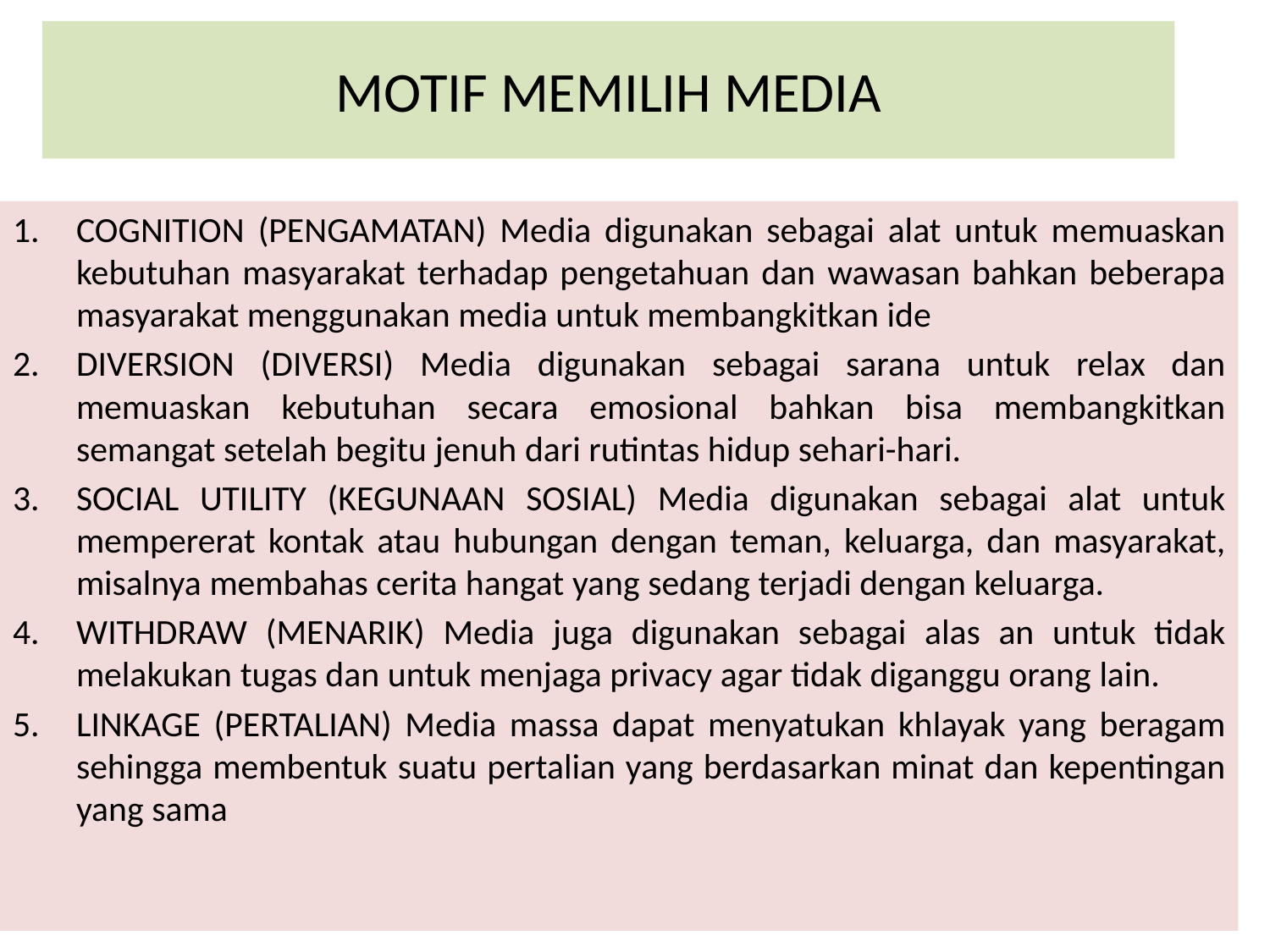

# MOTIF MEMILIH MEDIA
COGNITION (PENGAMATAN) Media digunakan sebagai alat untuk memuaskan kebutuhan masyarakat terhadap pengetahuan dan wawasan bahkan beberapa masyarakat menggunakan media untuk membangkitkan ide
DIVERSION (DIVERSI) Media digunakan sebagai sarana untuk relax dan memuaskan kebutuhan secara emosional bahkan bisa membangkitkan semangat setelah begitu jenuh dari rutintas hidup sehari-hari.
SOCIAL UTILITY (KEGUNAAN SOSIAL) Media digunakan sebagai alat untuk mempererat kontak atau hubungan dengan teman, keluarga, dan masyarakat, misalnya membahas cerita hangat yang sedang terjadi dengan keluarga.
WITHDRAW (MENARIK) Media juga digunakan sebagai alas an untuk tidak melakukan tugas dan untuk menjaga privacy agar tidak diganggu orang lain.
LINKAGE (PERTALIAN) Media massa dapat menyatukan khlayak yang beragam sehingga membentuk suatu pertalian yang berdasarkan minat dan kepentingan yang sama